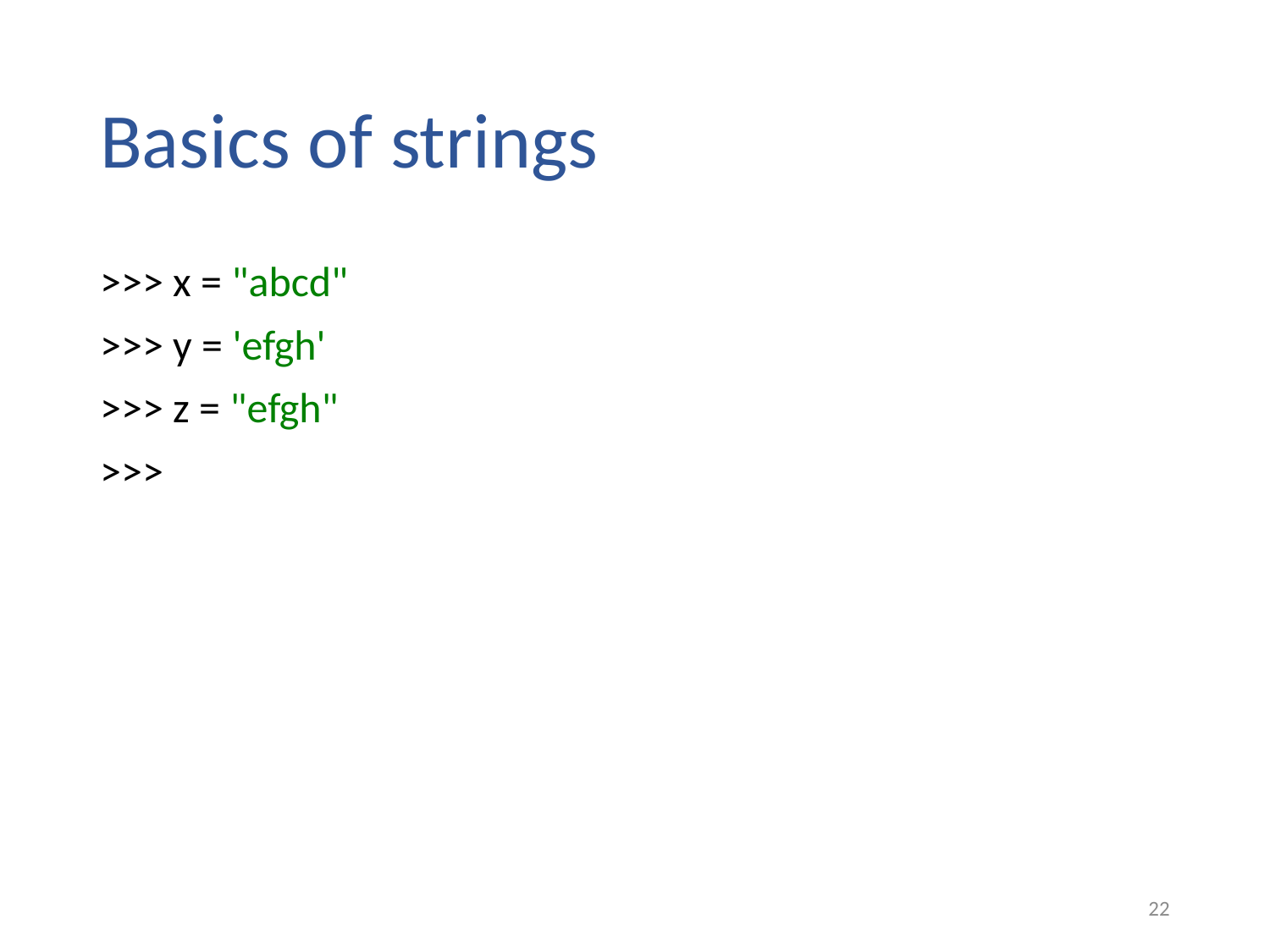

# Basics of strings
>>> x = "abcd"
>>> y = 'efgh'
>>> z = "efgh"
>>>
22